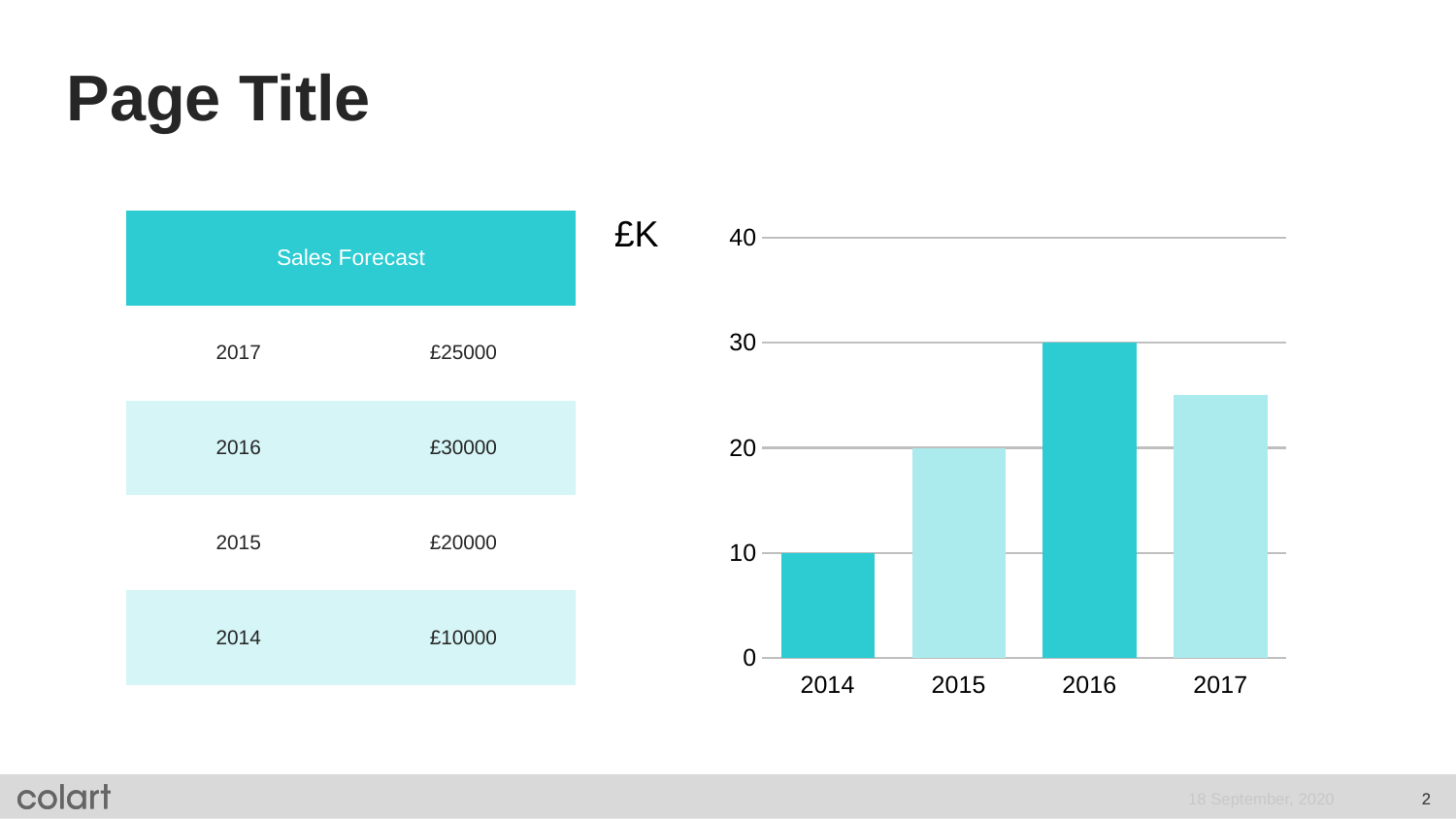

# Page Title

### Chart

| Category | Region 1 |
|---|---|
| 2014 | 10.0 |
| 2015 | 20.0 |
| 2016 | 30.0 |
| 2017 | 25.0 |
| Sales Forecast |  |
| --- | --- |
| 2017 | £25000 |
| 2016 | £30000 |
| 2015 | £20000 |
| 2014 | £10000 |
£K
18 September, 2020
2
2